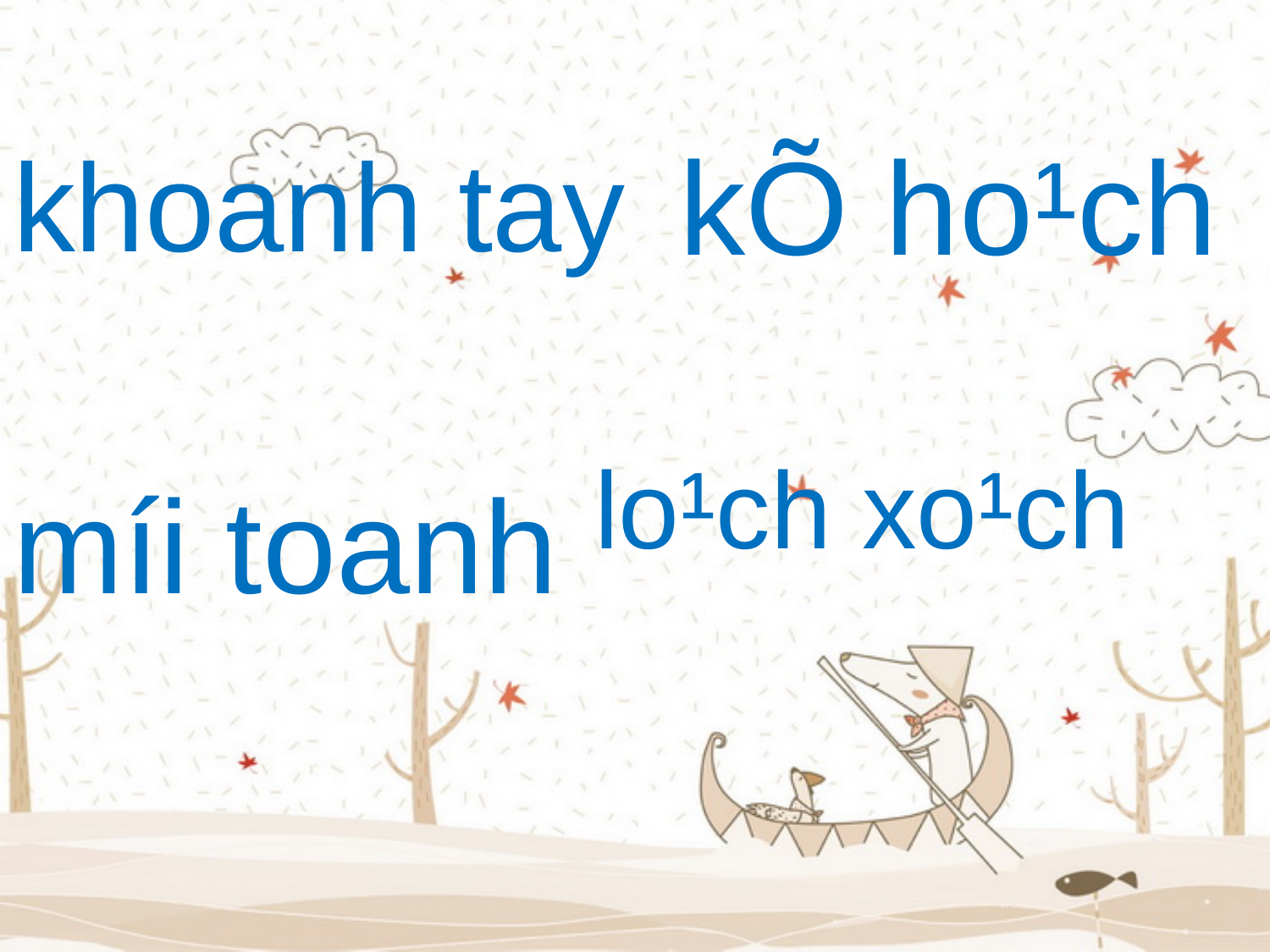

kÕ ho¹ch
khoanh tay
lo¹ch xo¹ch
míi toanh